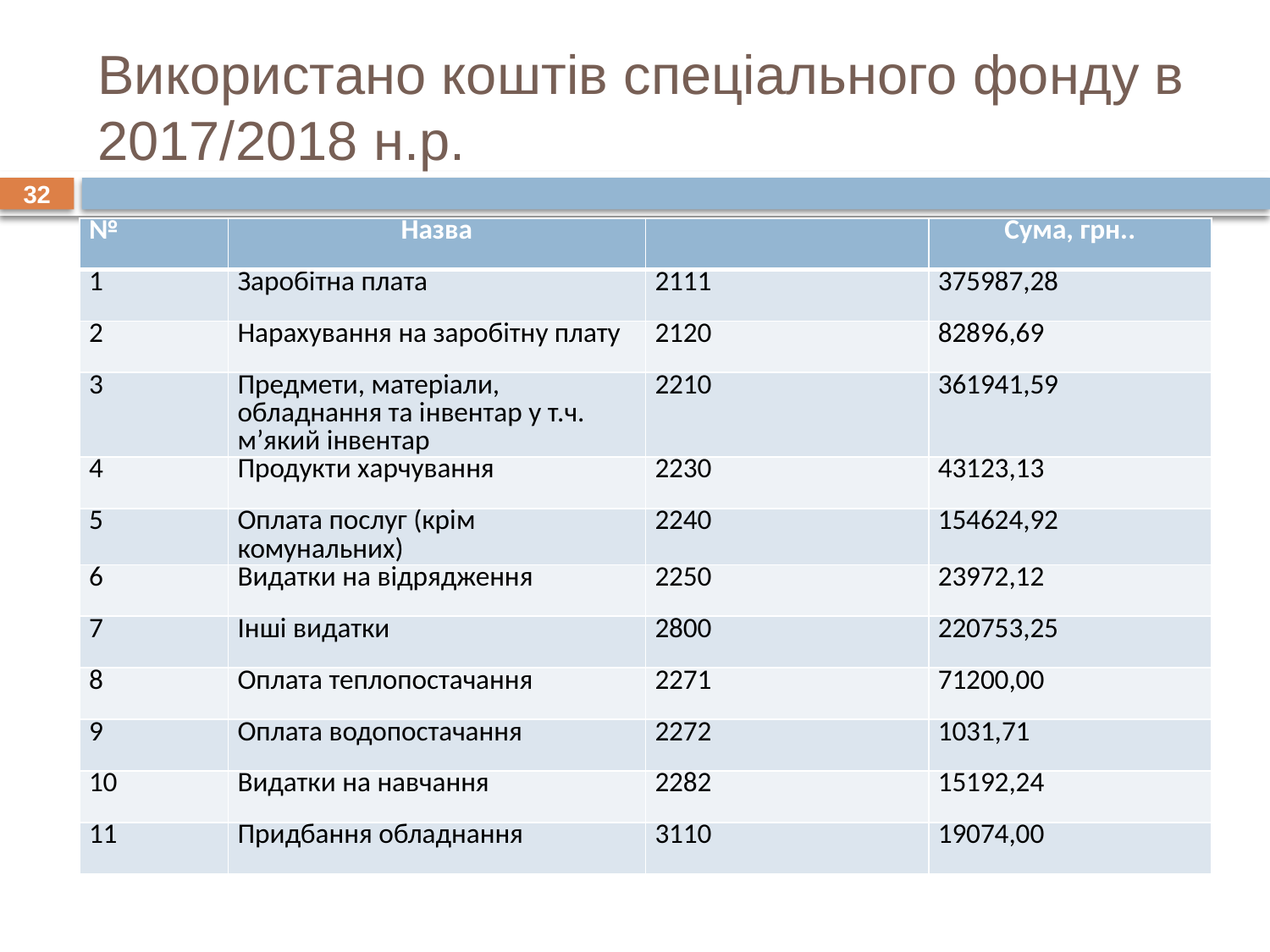

# Використано коштів спеціального фонду в 2017/2018 н.р.
32
| № | Назва |  | Сума, грн.. |
| --- | --- | --- | --- |
| 1 | Заробітна плата | 2111 | 375987,28 |
| 2 | Нарахування на заробітну плату | 2120 | 82896,69 |
| 3 | Предмети, матеріали, обладнання та інвентар у т.ч. м’який інвентар | 2210 | 361941,59 |
| 4 | Продукти харчування | 2230 | 43123,13 |
| 5 | Оплата послуг (крім комунальних) | 2240 | 154624,92 |
| 6 | Видатки на відрядження | 2250 | 23972,12 |
| 7 | Інші видатки | 2800 | 220753,25 |
| 8 | Оплата теплопостачання | 2271 | 71200,00 |
| 9 | Оплата водопостачання | 2272 | 1031,71 |
| 10 | Видатки на навчання | 2282 | 15192,24 |
| 11 | Придбання обладнання | 3110 | 19074,00 |